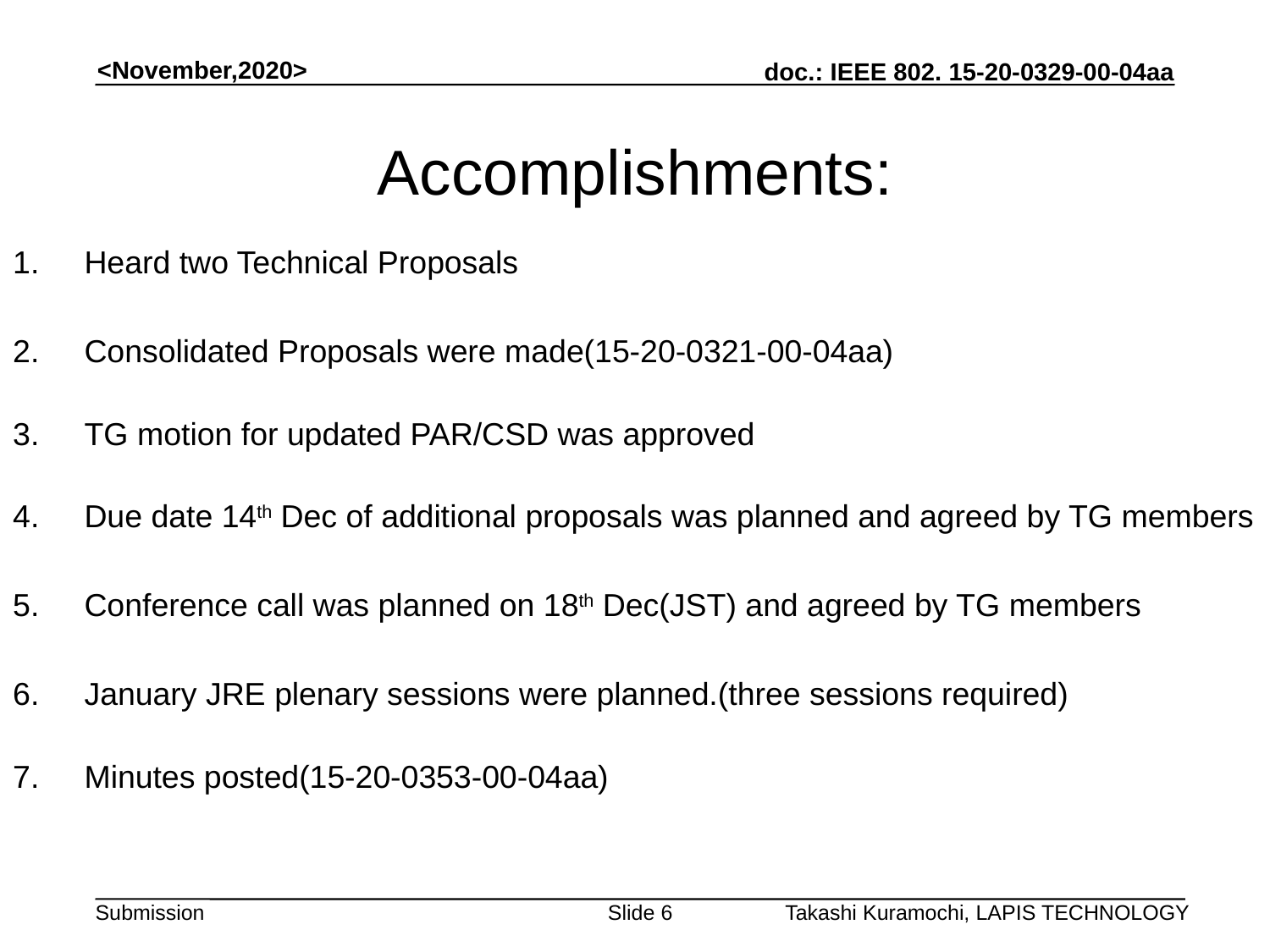

# Accomplishments:
Heard two Technical Proposals

Consolidated Proposals were made(15-20-0321-00-04aa)
TG motion for updated PAR/CSD was approved
Due date 14th Dec of additional proposals was planned and agreed by TG members

Conference call was planned on 18th Dec(JST) and agreed by TG members

January JRE plenary sessions were planned.(three sessions required)
Minutes posted(15-20-0353-00-04aa)
Slide 6
Takashi Kuramochi, LAPIS TECHNOLOGY